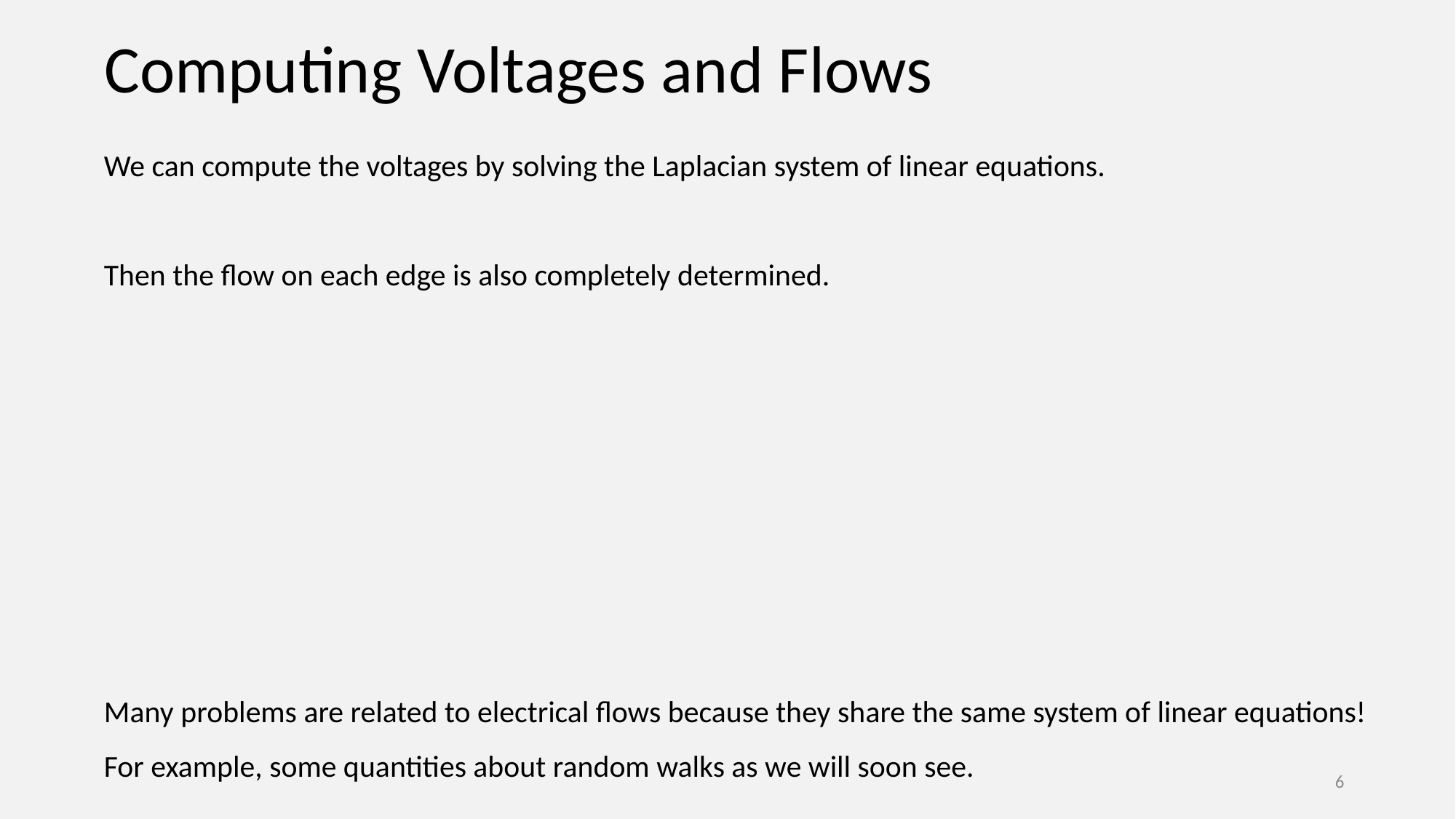

# Computing Voltages and Flows
We can compute the voltages by solving the Laplacian system of linear equations.

Then the flow on each edge is also completely determined.

Many problems are related to electrical flows because they share the same system of linear equations!
For example, some quantities about random walks as we will soon see.
6